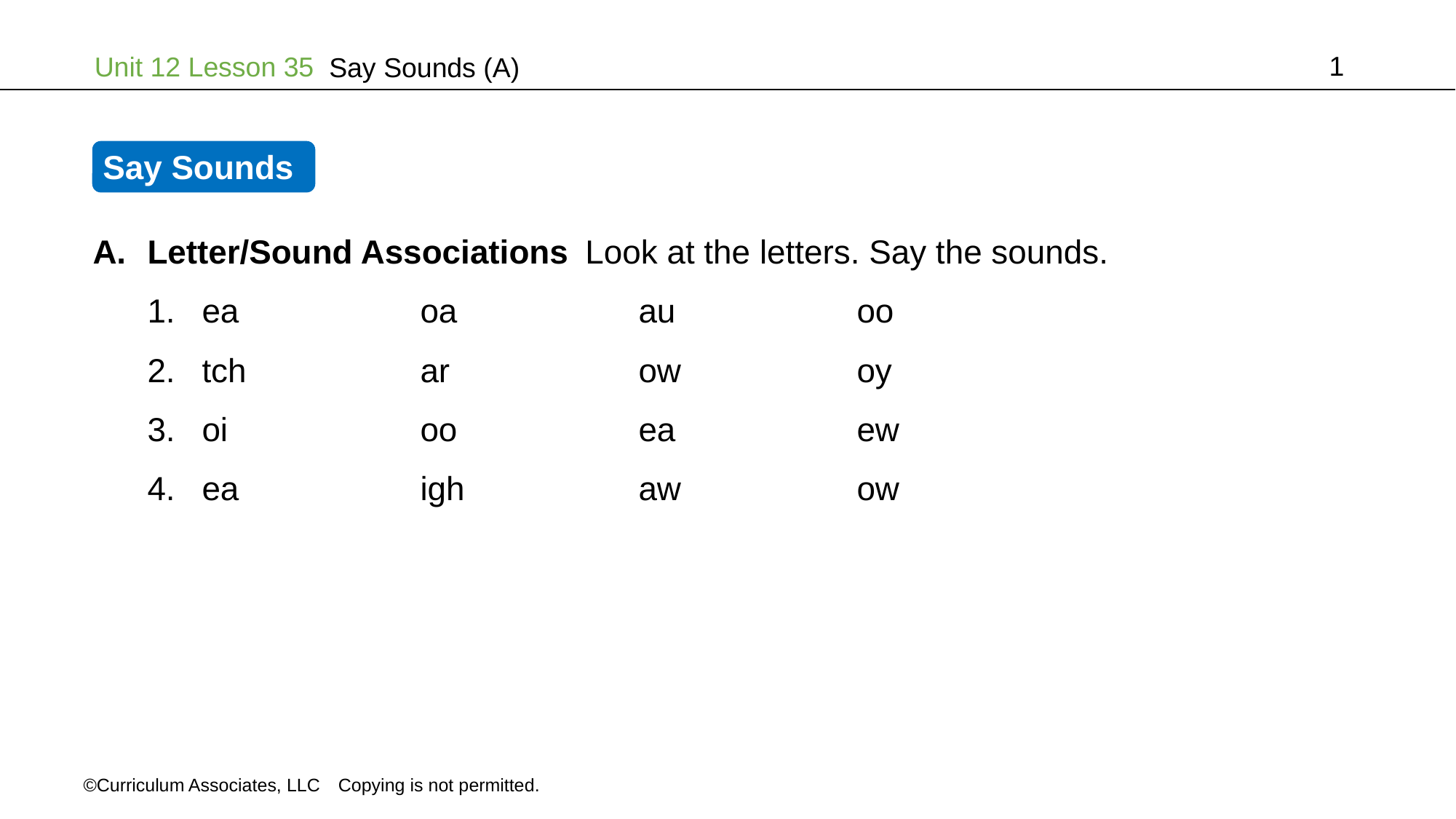

1
Say Sounds (A)
Say Sounds

Letter/Sound Associations Look at the letters. Say the sounds.
ea		oa		au		oo
tch		ar		ow		oy
oi		oo		ea		ew
ea		igh		aw		ow